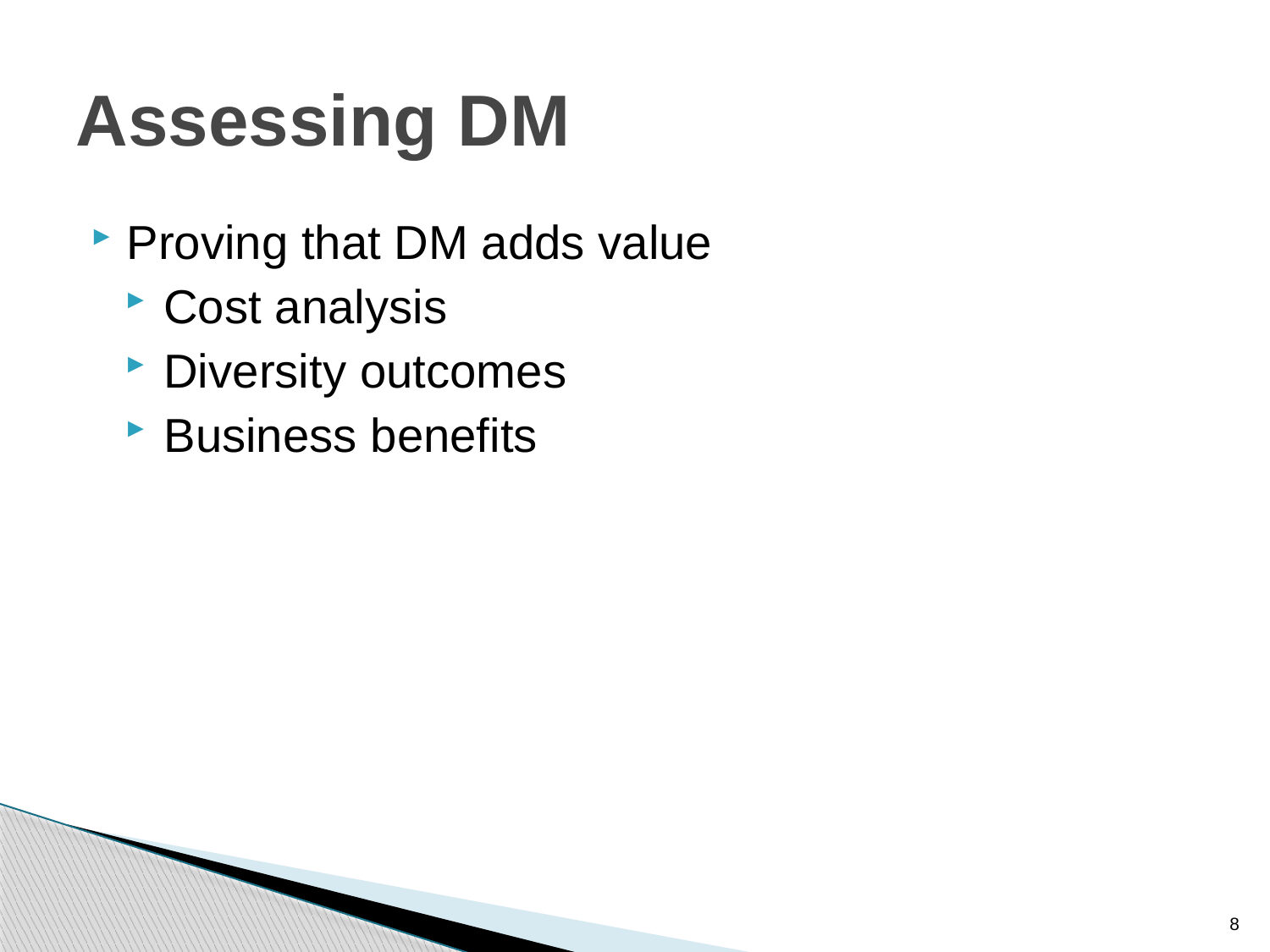

# Assessing DM
Proving that DM adds value
Cost analysis
Diversity outcomes
Business benefits

8